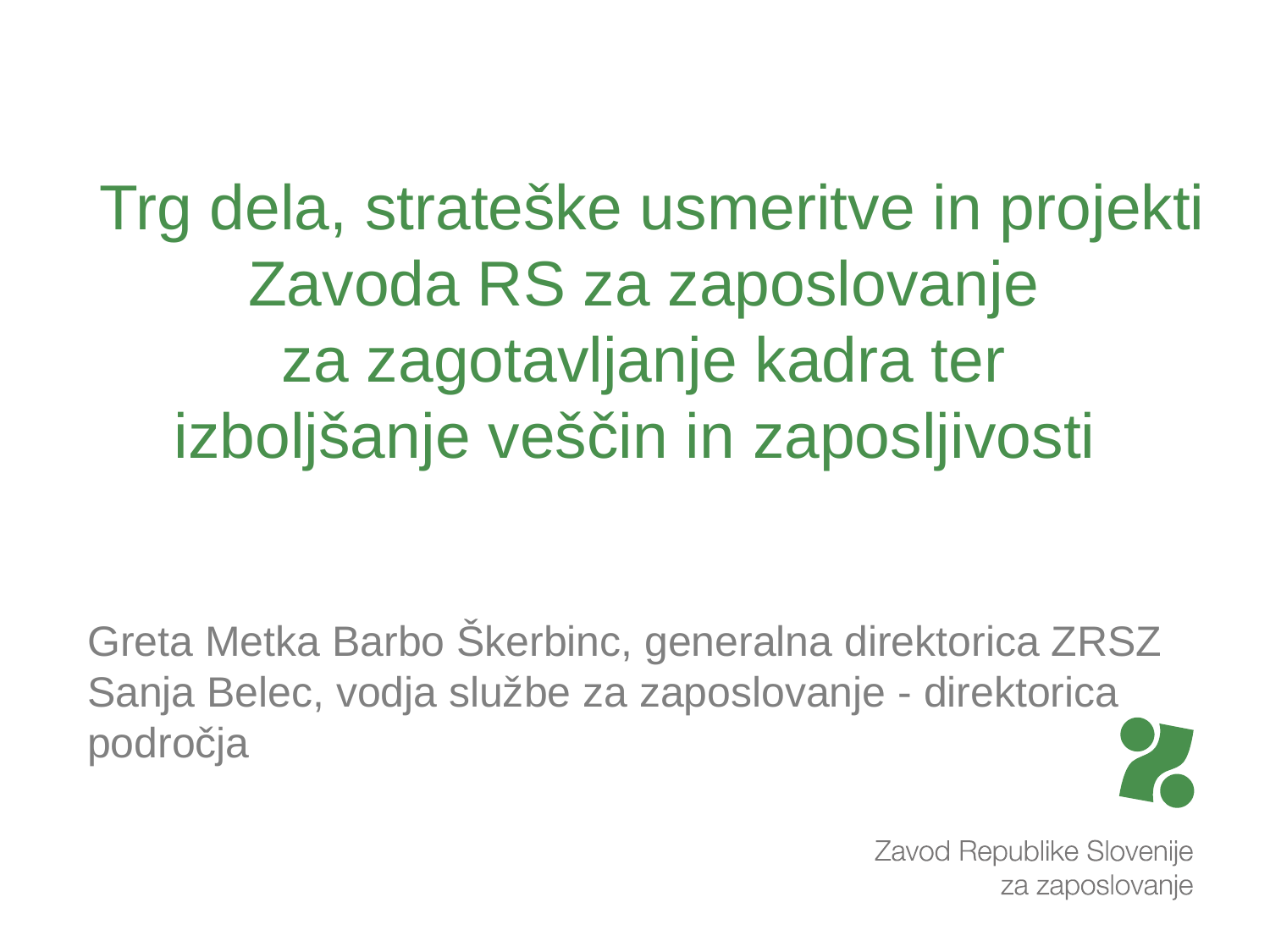

# Trg dela, strateške usmeritve in projekti Zavoda RS za zaposlovanje za zagotavljanje kadra ter izboljšanje veščin in zaposljivosti

Greta Metka Barbo Škerbinc, generalna direktorica ZRSZ
Sanja Belec, vodja službe za zaposlovanje - direktorica področja